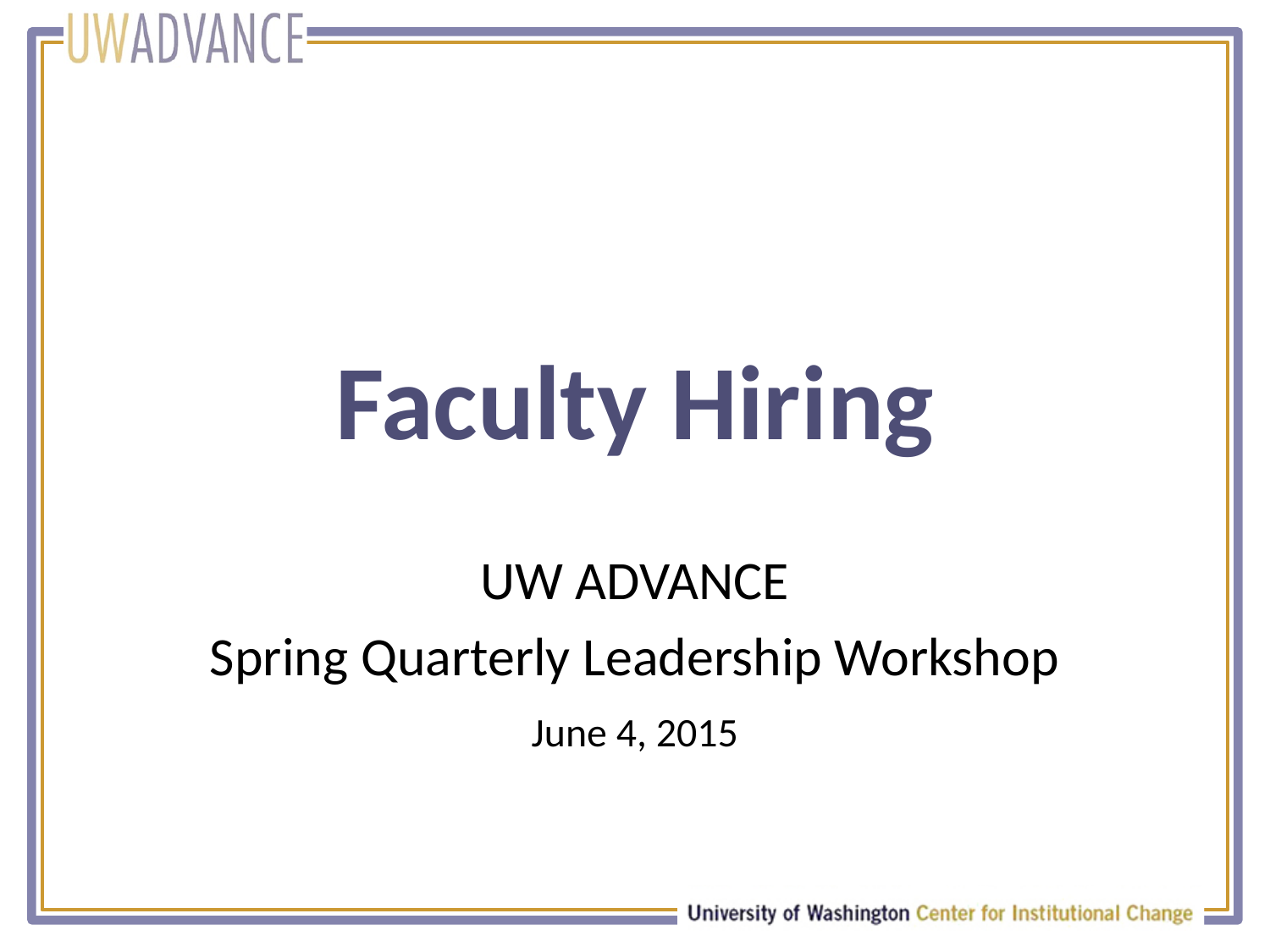

# Faculty Hiring
UW ADVANCE
Spring Quarterly Leadership Workshop

June 4, 2015